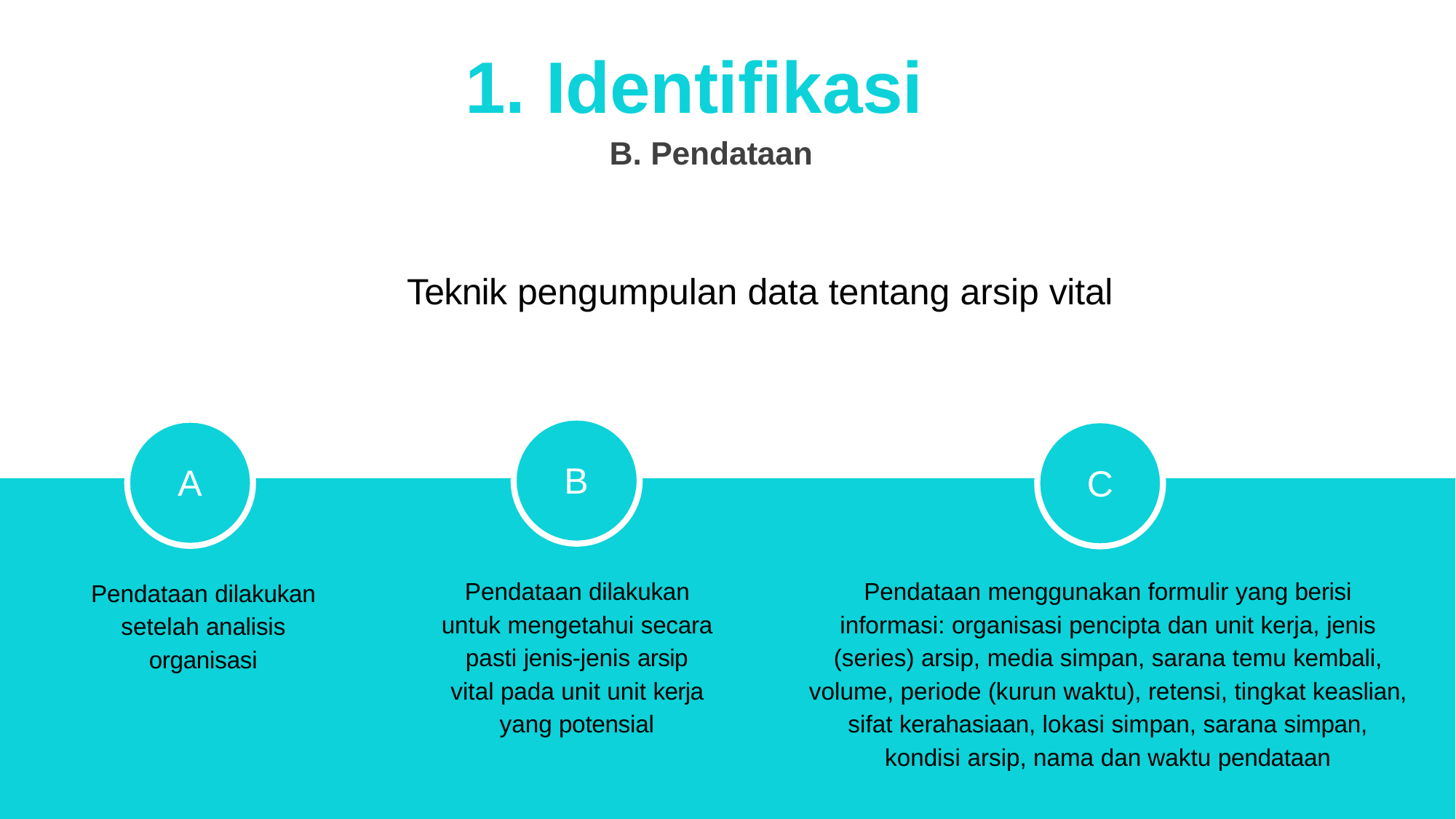

# 1. Identifikasi
B. Pendataan
Teknik pengumpulan data tentang arsip vital

B
A
C
Pendataan dilakukan untuk mengetahui secara pasti jenis-jenis arsip vital pada unit unit kerja yang potensial
Pendataan menggunakan formulir yang berisi informasi: organisasi pencipta dan unit kerja, jenis (series) arsip, media simpan, sarana temu kembali, volume, periode (kurun waktu), retensi, tingkat keaslian, sifat kerahasiaan, lokasi simpan, sarana simpan, kondisi arsip, nama dan waktu pendataan
Pendataan dilakukan setelah analisis organisasi